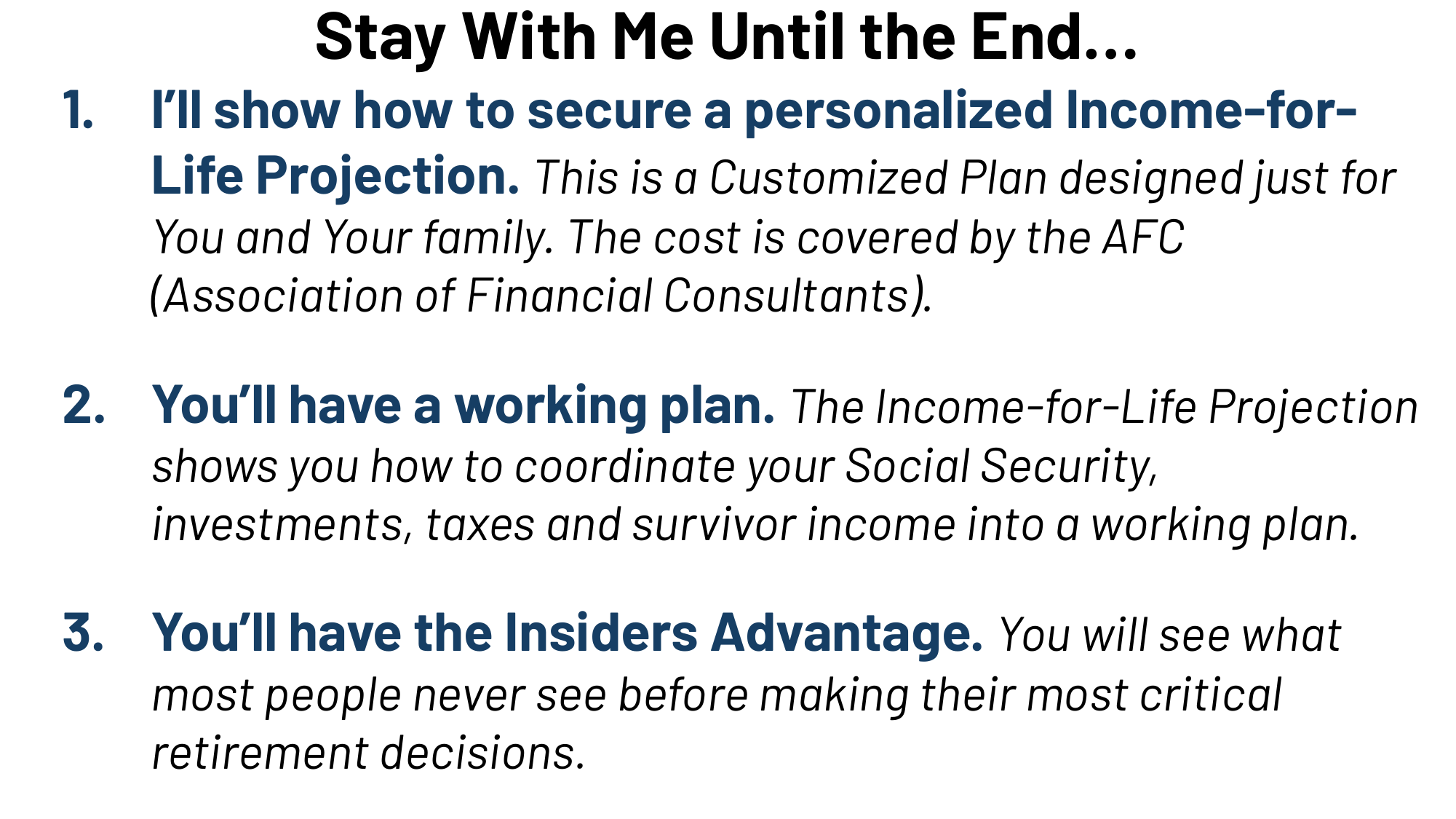

# Stay With Me Until the End…
I’ll show how to secure a personalized Income-for-Life Projection. This is a Customized Plan designed just for You and Your family. The cost is covered by the AFC (Association of Financial Consultants).

You’ll have a working plan. The Income-for-Life Projection shows you how to coordinate your Social Security, investments, taxes and survivor income into a working plan.

You’ll have the Insiders Advantage. You will see what most people never see before making their most critical retirement decisions.